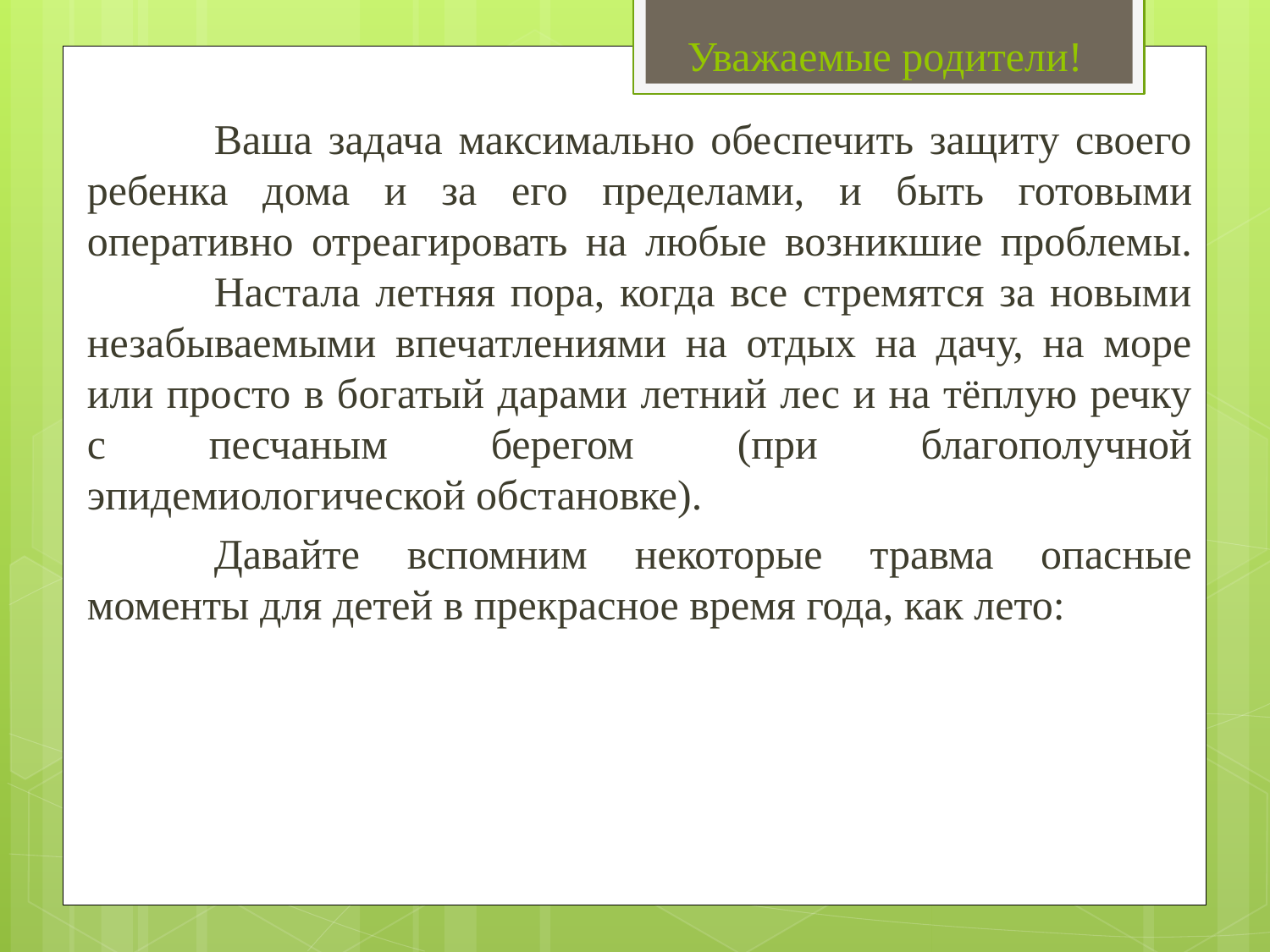

# Уважаемые родители!
	Ваша задача максимально обеспечить защиту своего ребенка дома и за его пределами, и быть готовыми оперативно отреагировать на любые возникшие проблемы. 	Настала летняя пора, когда все стремятся за новыми незабываемыми впечатлениями на отдых на дачу, на море или просто в богатый дарами летний лес и на тёплую речку с песчаным берегом (при благополучной эпидемиологической обстановке).
	Давайте вспомним некоторые травма опасные моменты для детей в прекрасное время года, как лето: